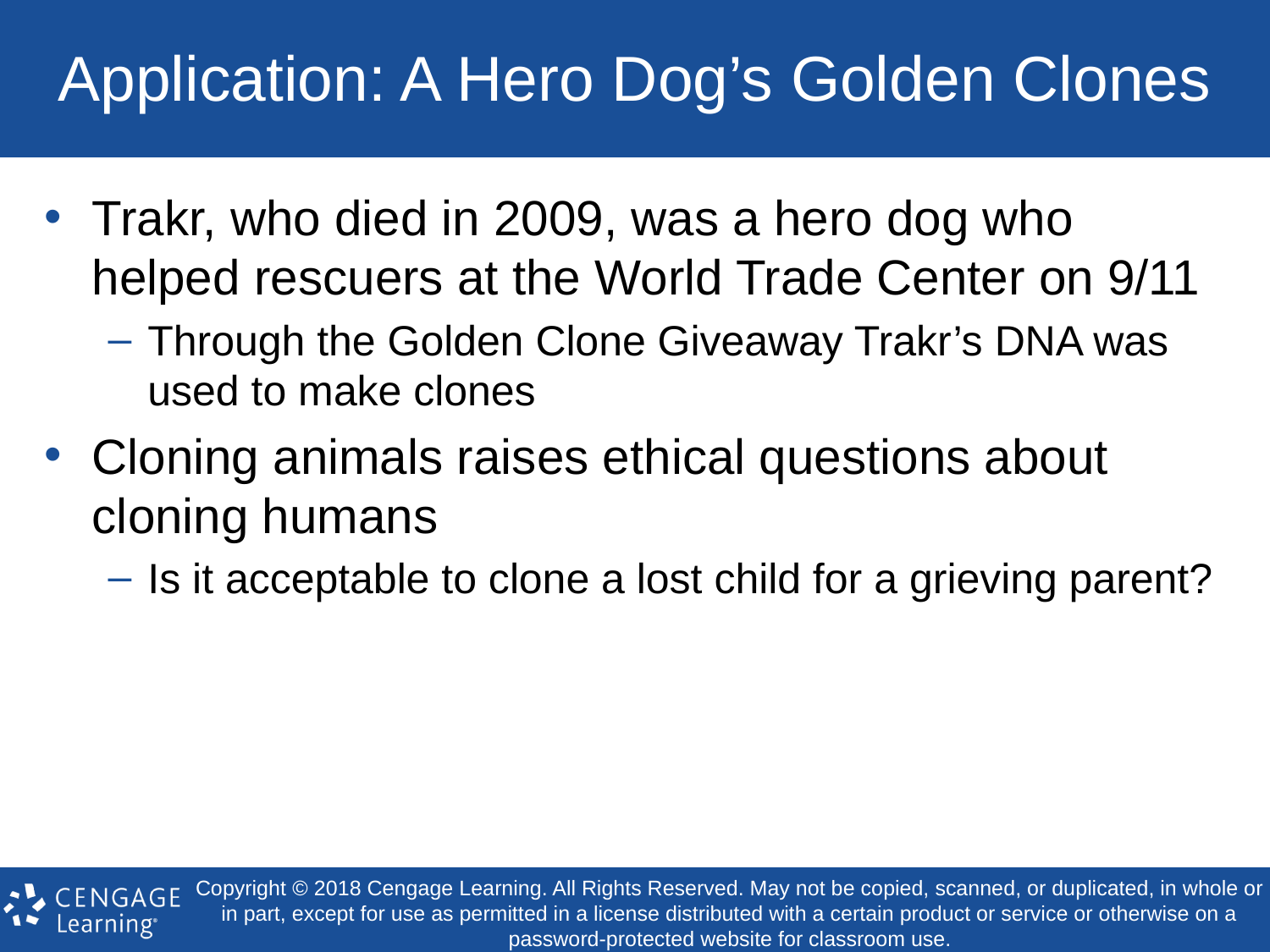

# Application: A Hero Dog’s Golden Clones
Trakr, who died in 2009, was a hero dog who helped rescuers at the World Trade Center on 9/11
Through the Golden Clone Giveaway Trakr’s DNA was used to make clones
Cloning animals raises ethical questions about cloning humans
Is it acceptable to clone a lost child for a grieving parent?